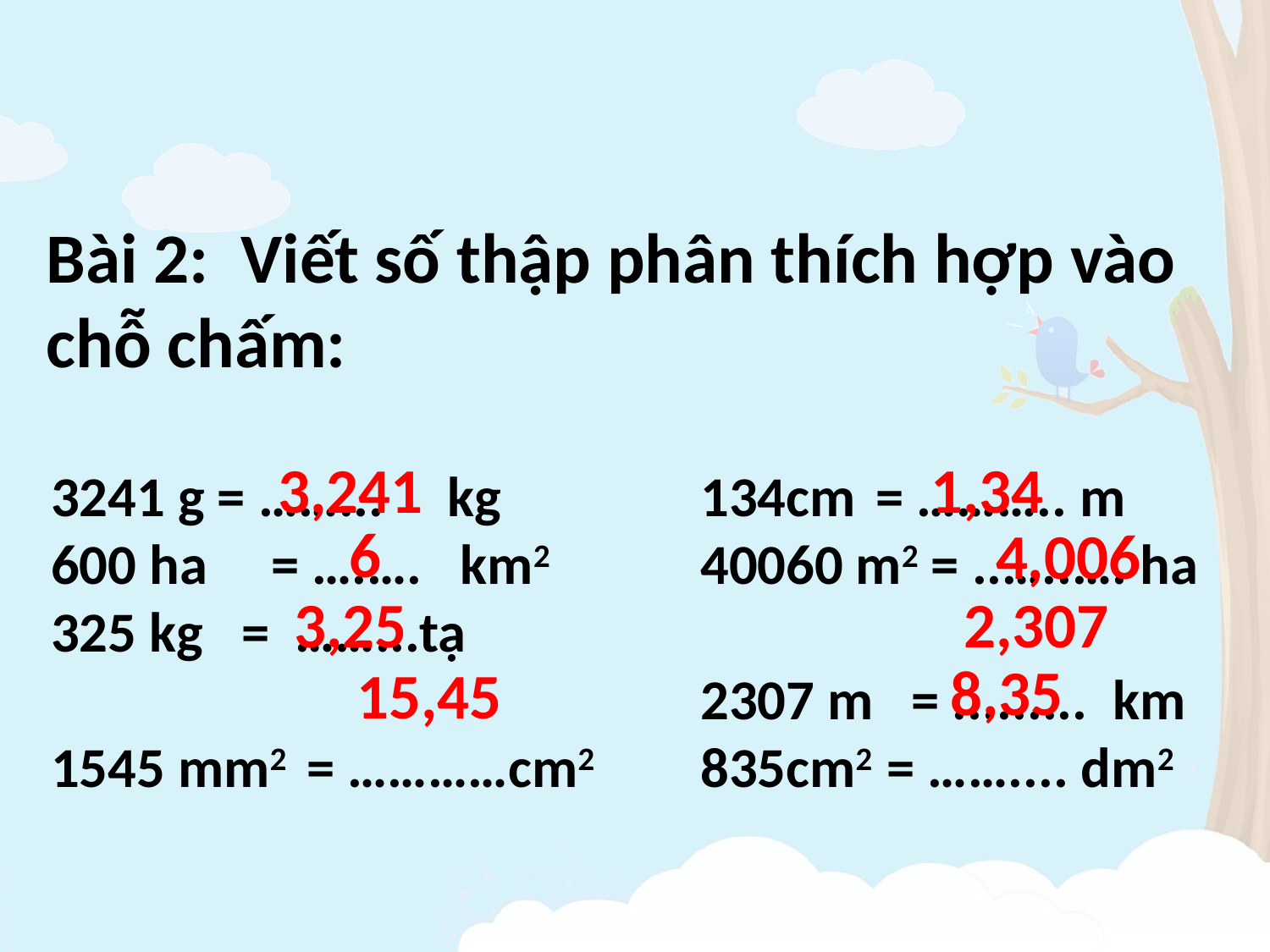

Bài 2:  Viết số thập phân thích hợp vào chỗ chấm:
  1,34
3,241
3241 g = ……...     kg
600 ha     = ….….   km2
325 kg   =  ……...tạ
1545 mm2  = …………cm2
134cm  = ……….. m
40060 m2 = ..…..…. ha
2307 m   = .........  km
835cm2  = …….... dm2
6
  4,006
3,25
  2,307
  8,35
15,45